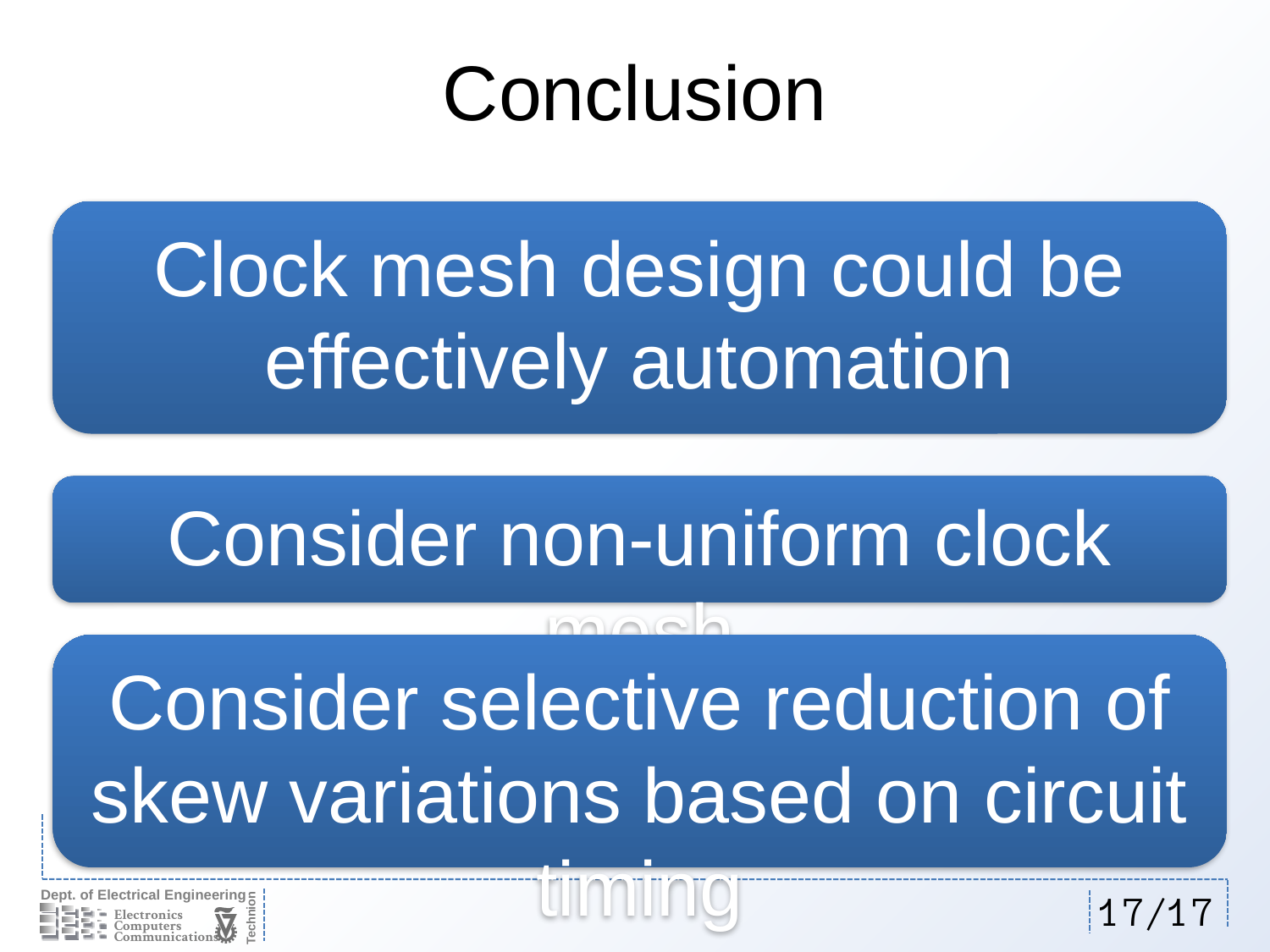

# Conclusion
Clock mesh design could be effectively automation
Consider non-uniform clock mesh
Consider selective reduction of skew variations based on circuit timing